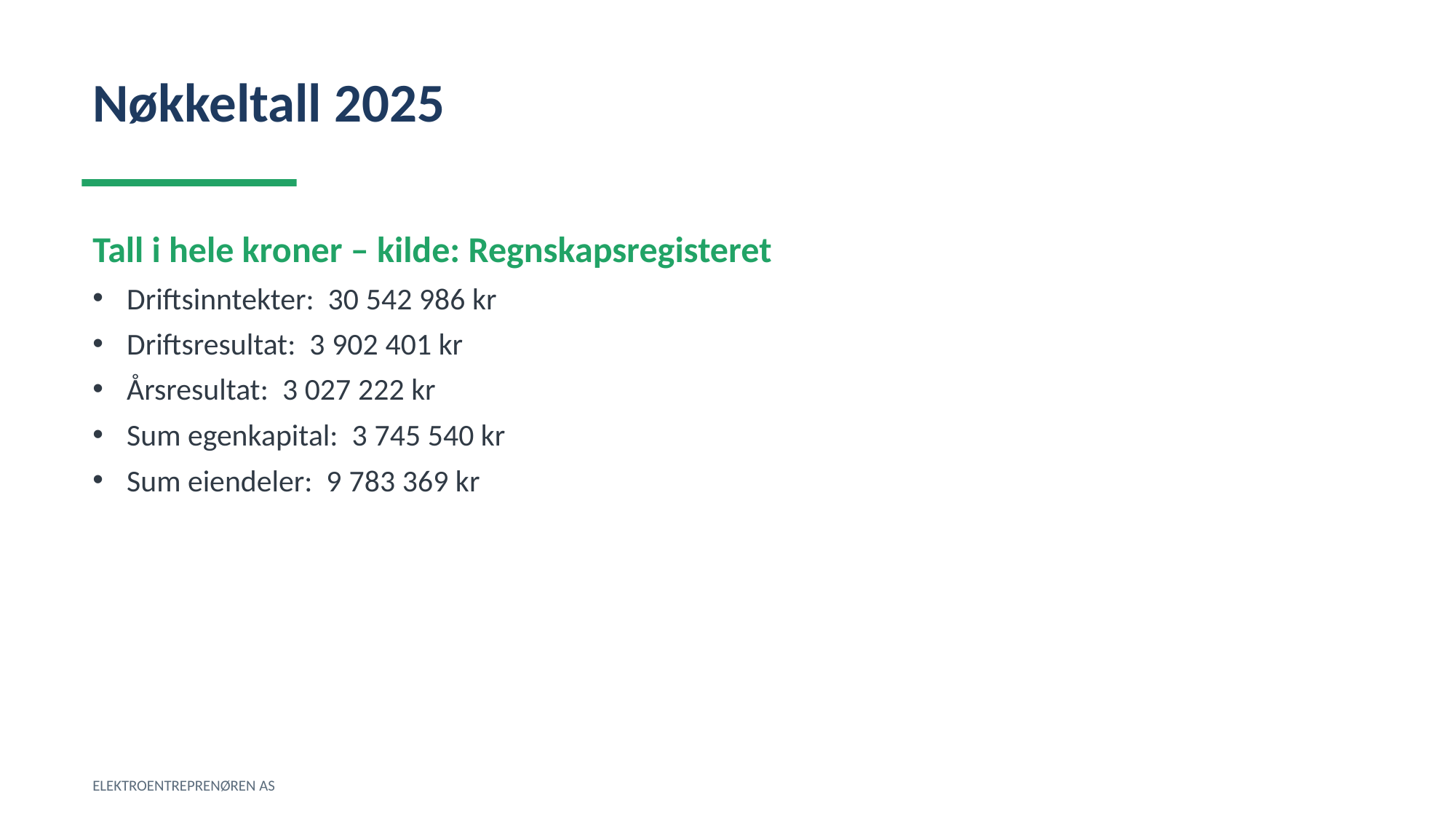

Nøkkeltall 2025

Tall i hele kroner – kilde: Regnskapsregisteret
Driftsinntekter:  30 542 986 kr
Driftsresultat:  3 902 401 kr
Årsresultat:  3 027 222 kr
Sum egenkapital:  3 745 540 kr
Sum eiendeler:  9 783 369 kr
ELEKTROENTREPRENØREN AS